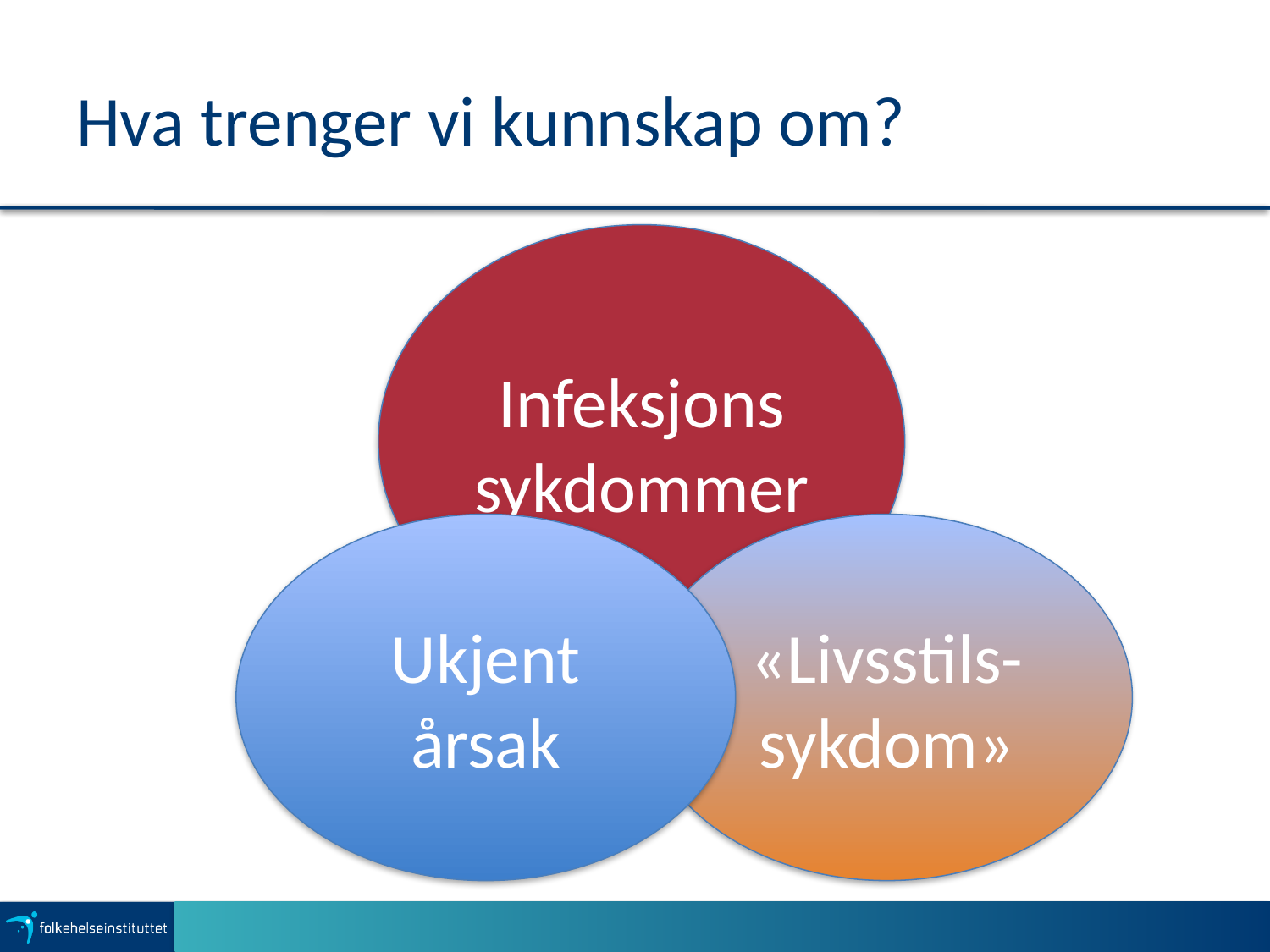

# Hva trenger vi kunnskap om?
Infeksjons
sykdommer

Ukjent årsak
«Livsstils-sykdom»